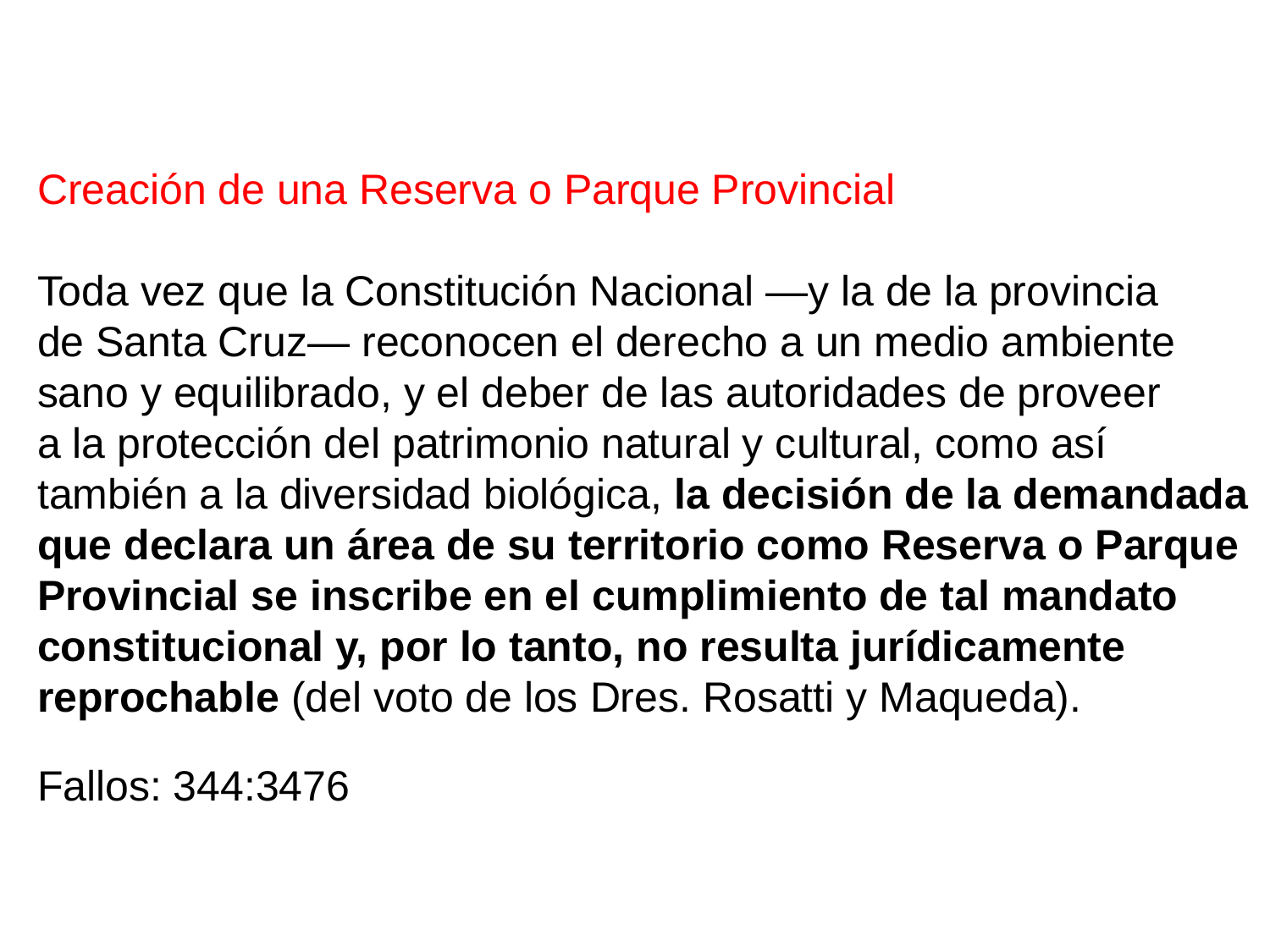

Creación de una Reserva o Parque Provincial

Toda vez que la Constitución Nacional —y la de la provincia
de Santa Cruz— reconocen el derecho a un medio ambiente
sano y equilibrado, y el deber de las autoridades de proveer
a la protección del patrimonio natural y cultural, como así
también a la diversidad biológica, la decisión de la demandada
que declara un área de su territorio como Reserva o Parque
Provincial se inscribe en el cumplimiento de tal mandato
constitucional y, por lo tanto, no resulta jurídicamente
reprochable (del voto de los Dres. Rosatti y Maqueda).
Fallos: 344:3476